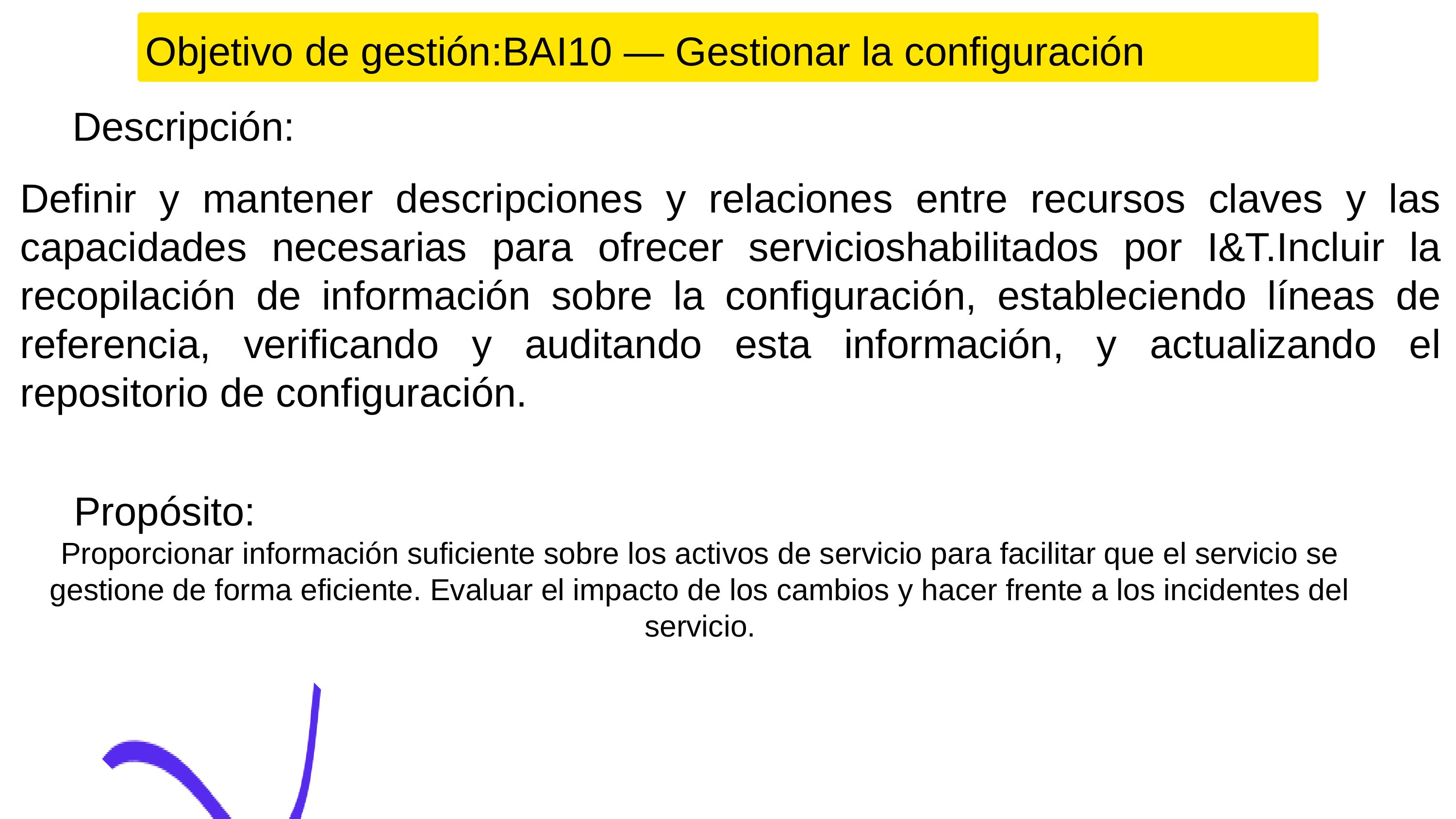

Objetivo de gestión:BAI10 — Gestionar la configuración
Descripción:
Definir y mantener descripciones y relaciones entre recursos claves y las capacidades necesarias para ofrecer servicioshabilitados por I&T.Incluir la recopilación de información sobre la configuración, estableciendo líneas de referencia, verificando y auditando esta información, y actualizando el repositorio de configuración.
Propósito:
Proporcionar información suficiente sobre los activos de servicio para facilitar que el servicio se gestione de forma eficiente. Evaluar el impacto de los cambios y hacer frente a los incidentes del servicio.